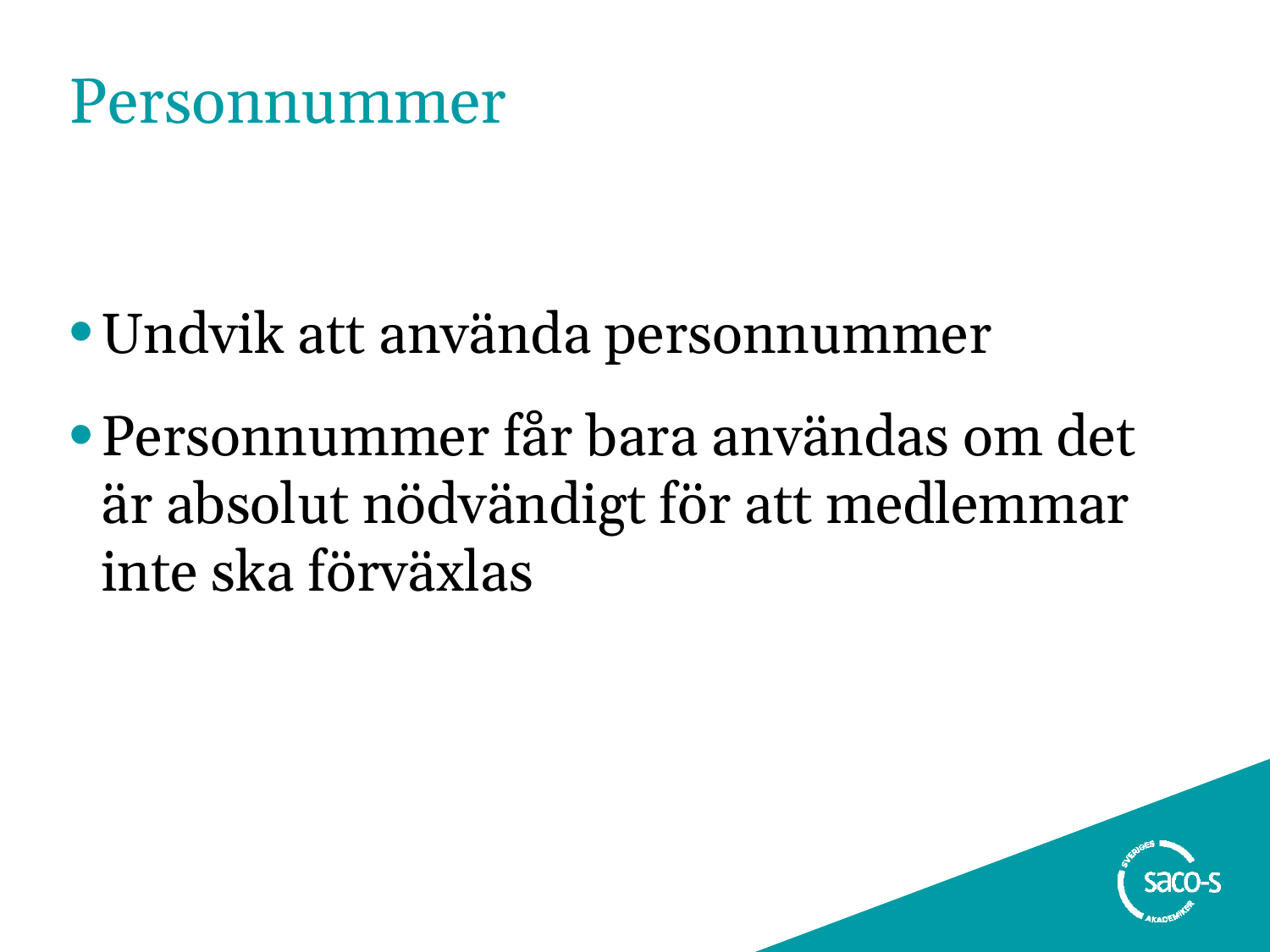

# Personnummer
Undvik att använda personnummer
Personnummer får bara användas om det är absolut nödvändigt för att medlemmar inte ska förväxlas